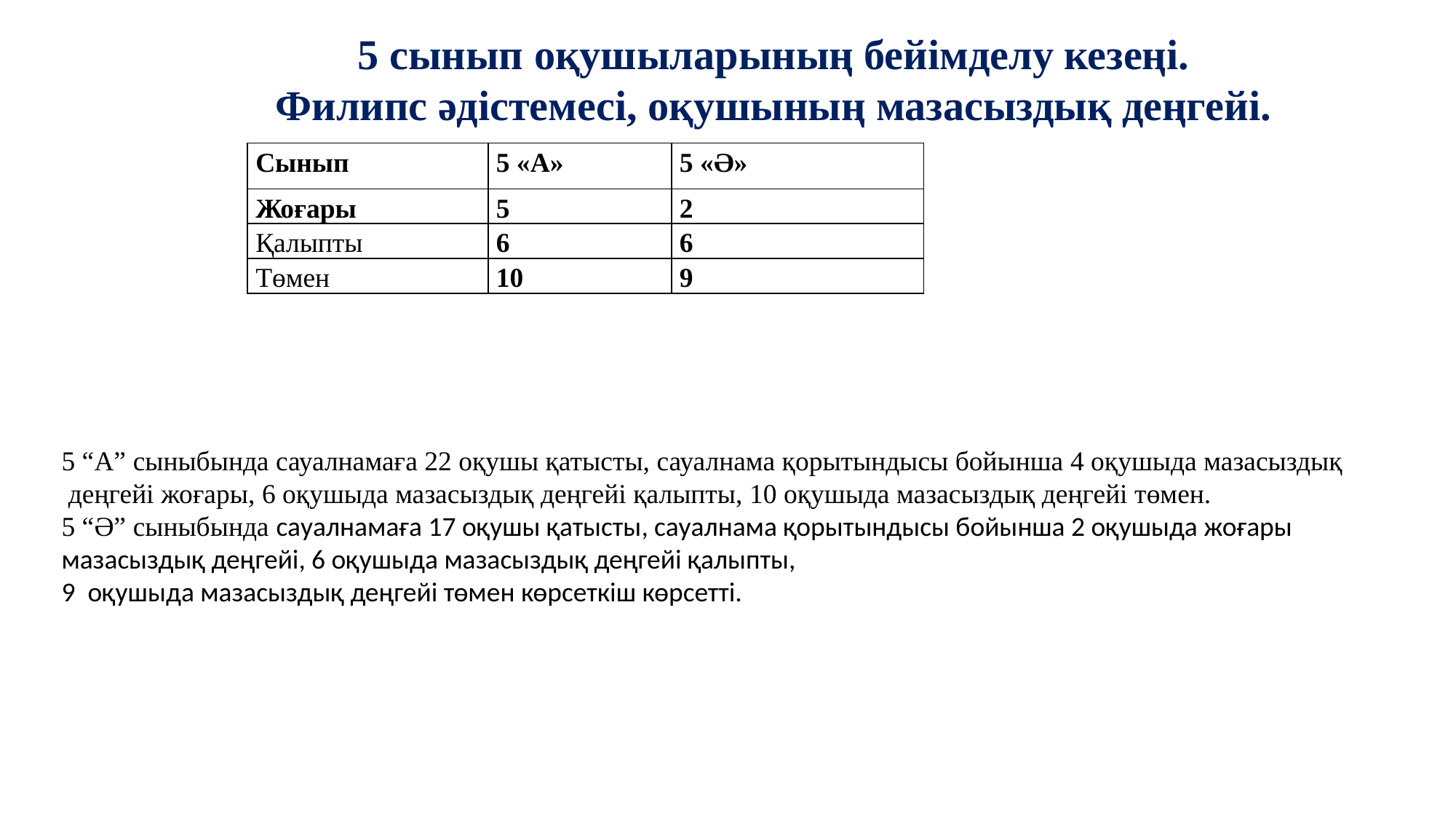

5 сынып оқушыларының бейімделу кезеңі.
Филипс әдістемесі, оқушының мазасыздық деңгейі.

| Сынып | 5 «А» | 5 «Ә» |
| --- | --- | --- |
| Жоғары | 5 | 2 |
| Қалыпты | 6 | 6 |
| Төмен | 10 | 9 |
5 “А” сыныбында сауалнамаға 22 оқушы қатысты, сауалнама қорытындысы бойынша 4 оқушыда мазасыздық
 деңгейі жоғары, 6 оқушыда мазасыздық деңгейі қалыпты, 10 оқушыда мазасыздық деңгейі төмен.
5 “Ә” сыныбында сауалнамаға 17 оқушы қатысты, сауалнама қорытындысы бойынша 2 оқушыда жоғары
мазасыздық деңгейі, 6 оқушыда мазасыздық деңгейі қалыпты,
9  оқушыда мазасыздық деңгейі төмен көрсеткіш көрсетті.